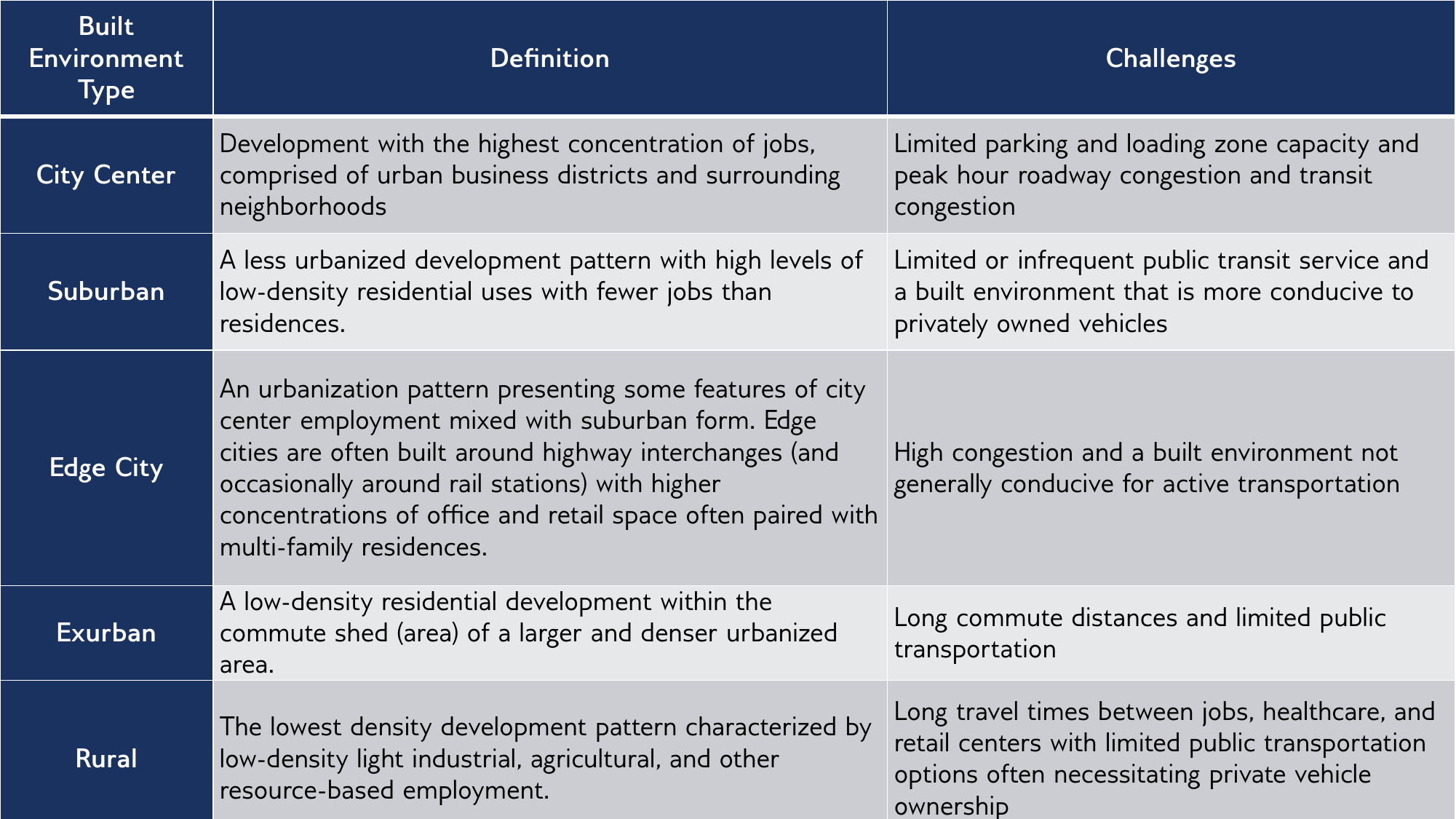

| Built Environment Type | Definition | Challenges |
| --- | --- | --- |
| City Center | Development with the highest concentration of jobs, comprised of urban business districts and surrounding neighborhoods | Limited parking and loading zone capacity and peak hour roadway congestion and transit congestion |
| Suburban | A less urbanized development pattern with high levels of low-density residential uses with fewer jobs than residences. | Limited or infrequent public transit service and a built environment that is more conducive to privately owned vehicles |
| Edge City | An urbanization pattern presenting some features of city center employment mixed with suburban form. Edge cities are often built around highway interchanges (and occasionally around rail stations) with higher concentrations of office and retail space often paired with multi-family residences. | High congestion and a built environment not generally conducive for active transportation |
| Exurban | A low-density residential development within the commute shed (area) of a larger and denser urbanized area. | Long commute distances and limited public transportation |
| Rural | The lowest density development pattern characterized by low-density light industrial, agricultural, and other resource-based employment. | Long travel times between jobs, healthcare, and retail centers with limited public transportation options often necessitating private vehicle ownership |
Role of the built environment